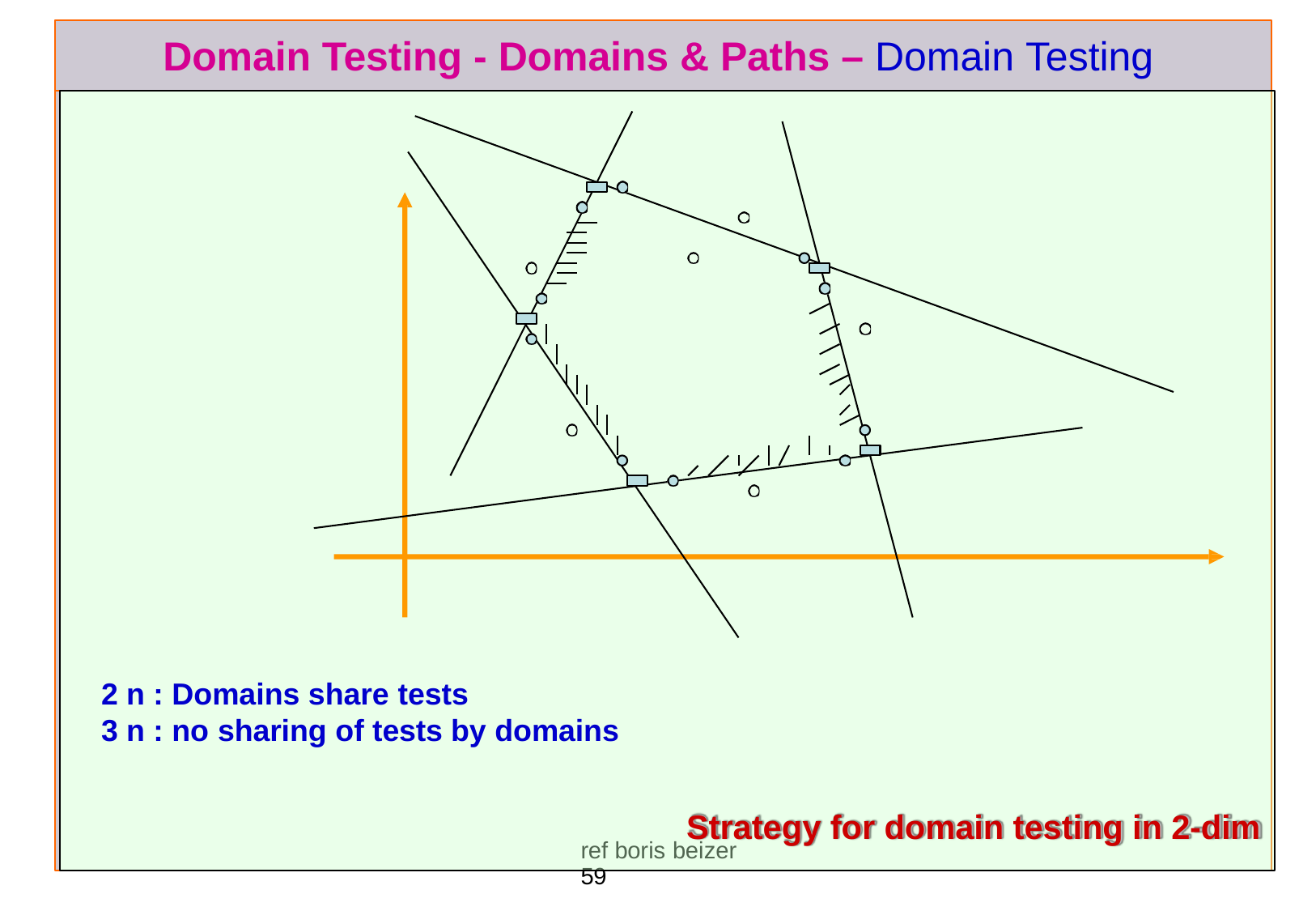

# Domain Testing - Domains & Paths – Domain Testing

n : Domains share tests
n : no sharing of tests by domains

Strategy for domain testing in 2-dim

ref boris beizer	59